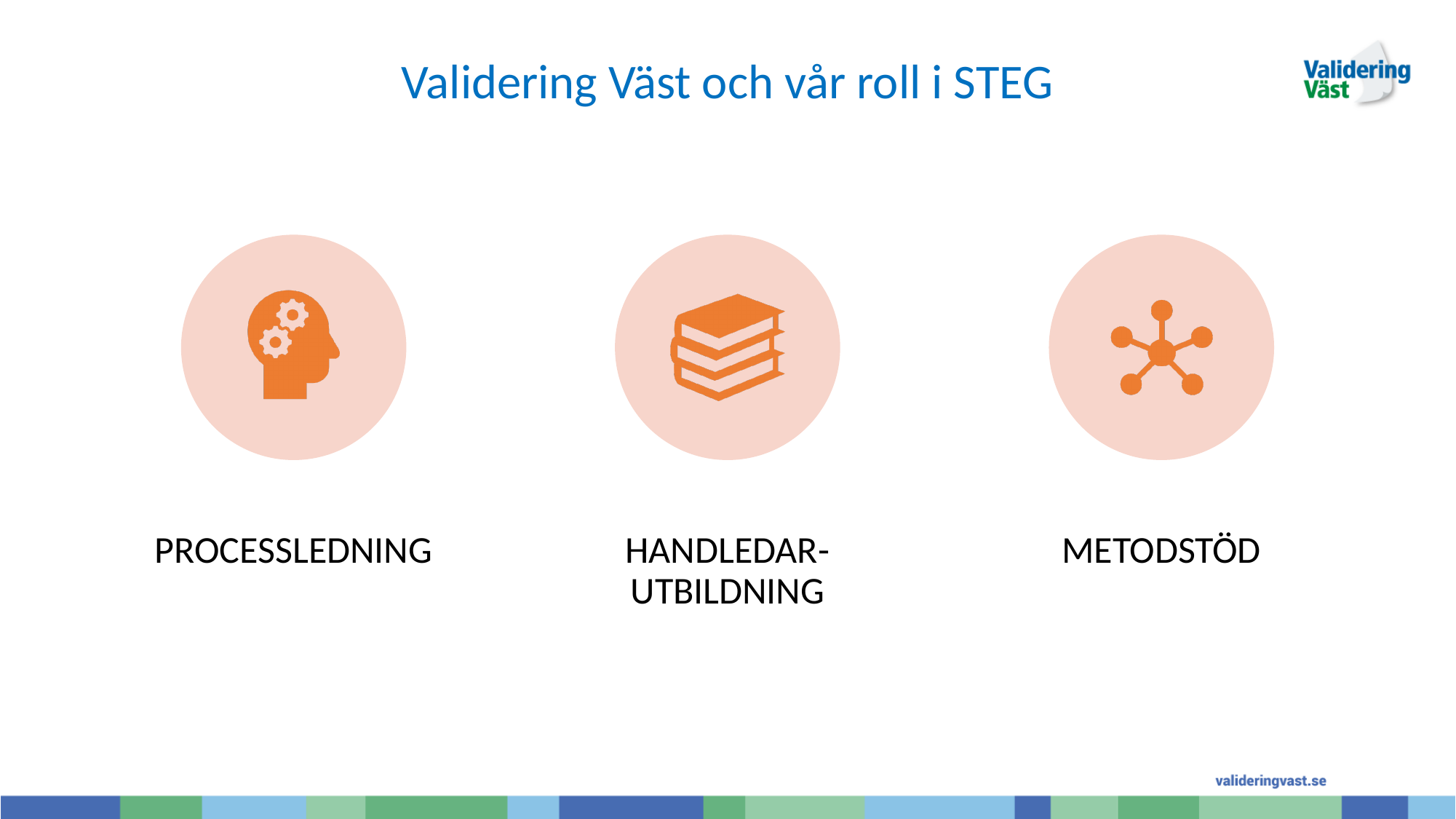

# Validering Väst och vår roll i STEG

PROCESSLEDNING

HANDLEDAR-UTBILDNING

METODSTÖD